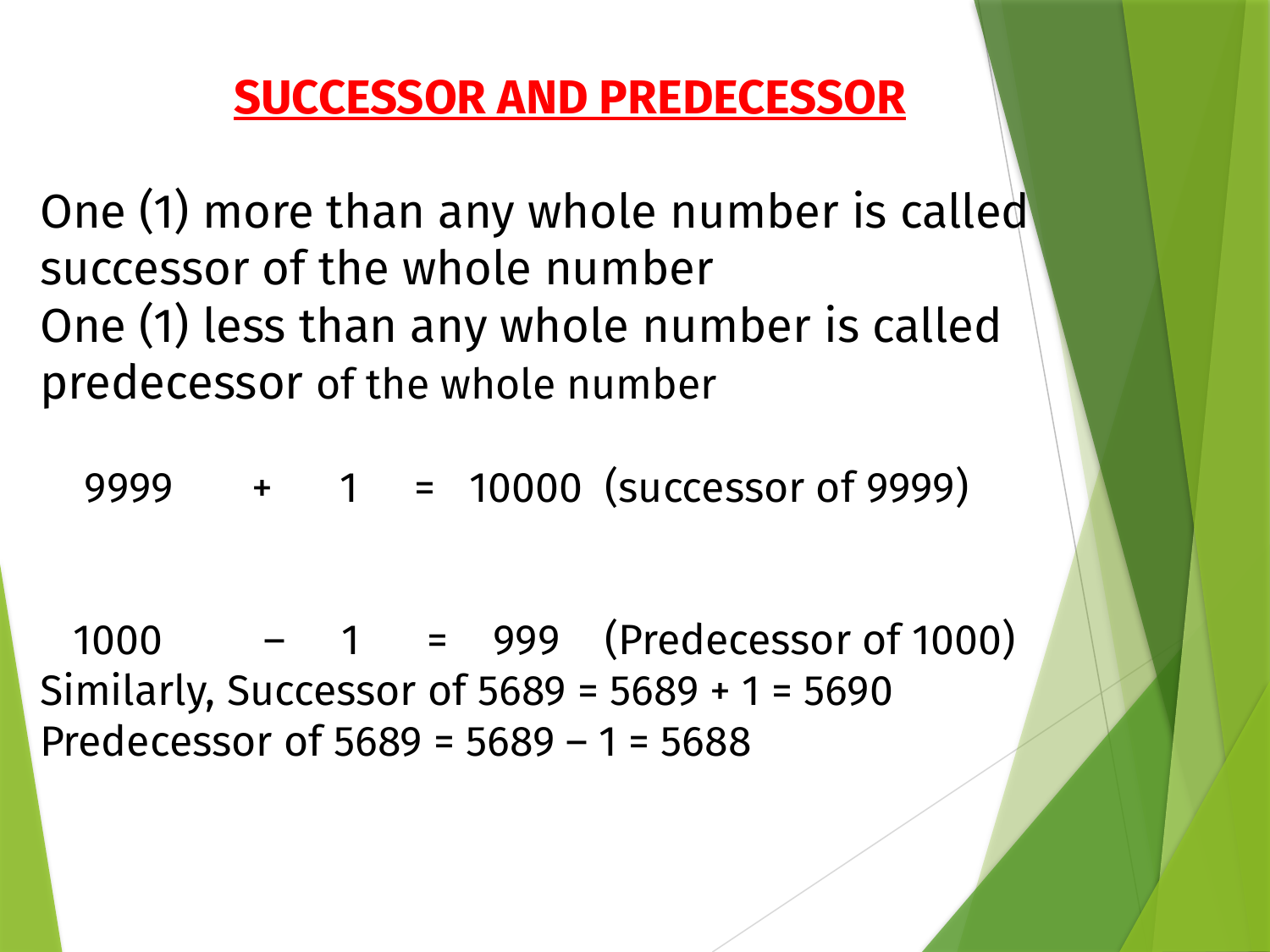

SUCCESSOR AND PREDECESSOR

One (1) more than any whole number is called successor of the whole number
One (1) less than any whole number is called predecessor of the whole number

    9999       +      1     =   10000  (successor of 9999)

   1000         –     1      =    999    (Predecessor of 1000)
Similarly, Successor of 5689 = 5689 + 1 = 5690
Predecessor of 5689 = 5689 – 1 = 5688